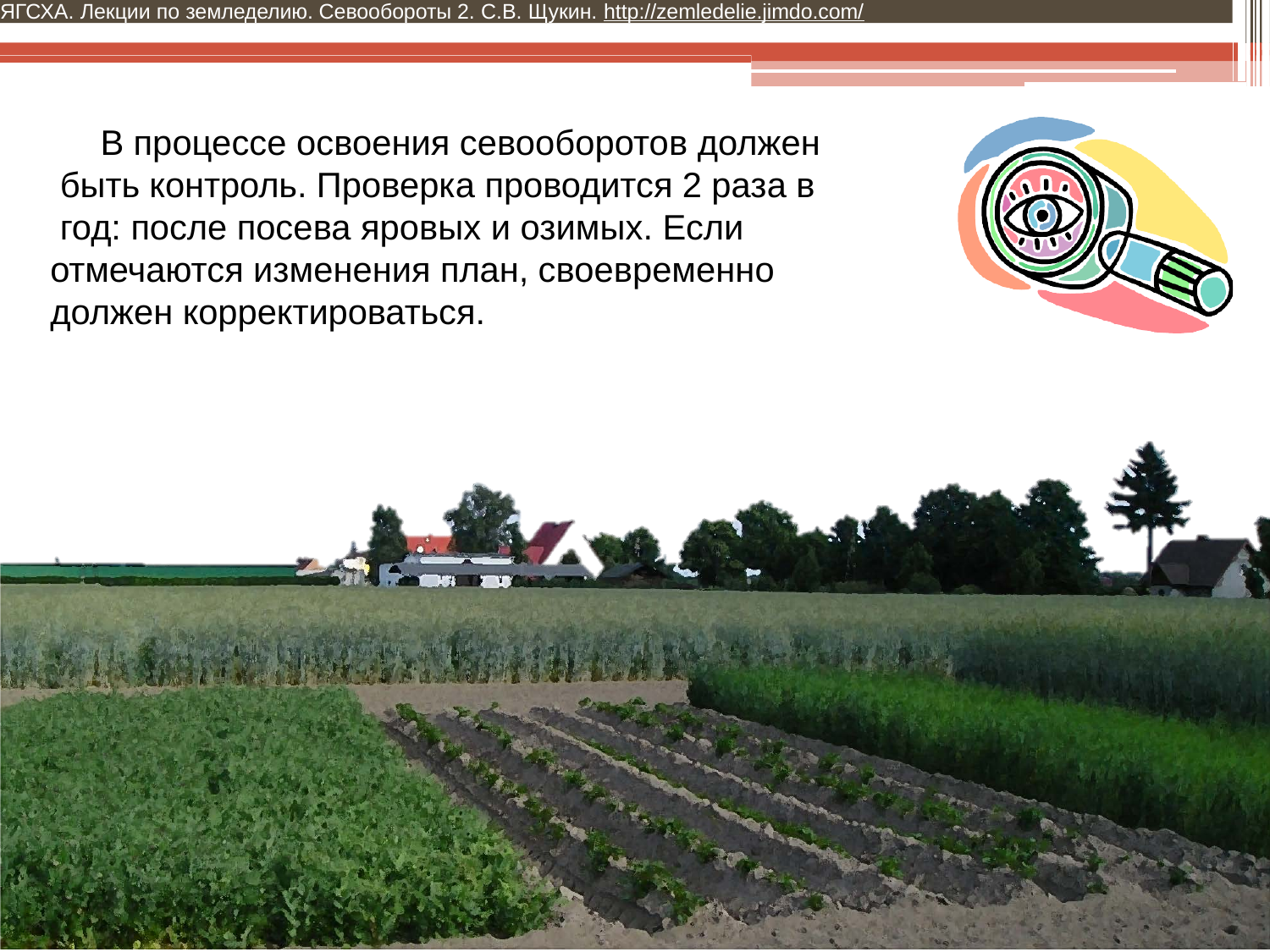

ЯГСХА. Лекции по земледелию. Севообороты 2. С.В. Щукин. http://zemledelie.jimdo.com/

# В процессе освоения севооборотов должен  быть контроль. Проверка проводится 2 раза в  год: после посева яровых и озимых. Если  отмечаются изменения план, своевременно  должен корректироваться.